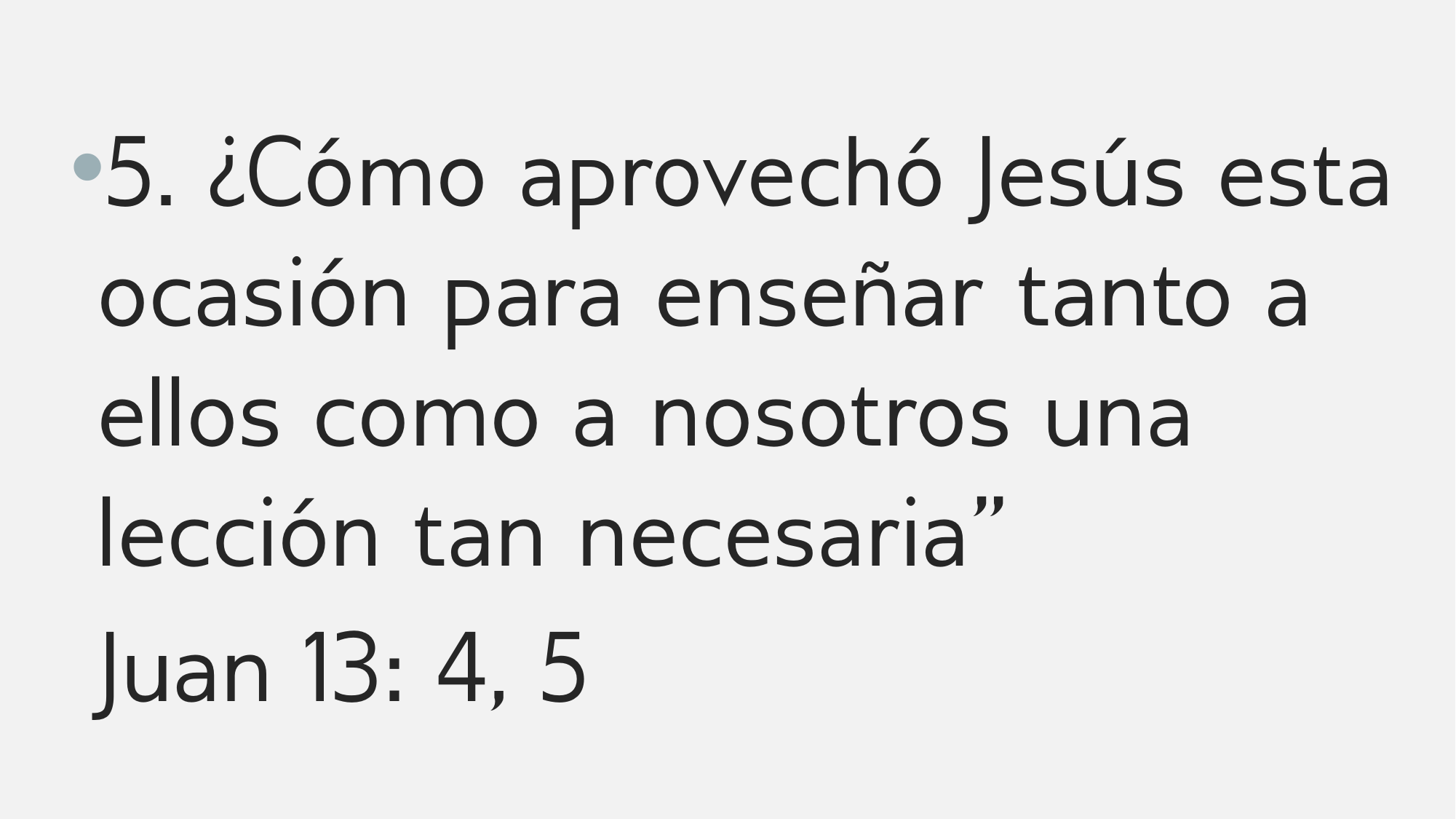

5. ¿Cómo aprovechó Jesús esta ocasión para enseñar tanto a ellos como a nosotros una lección tan necesaria”
 Juan 13: 4, 5